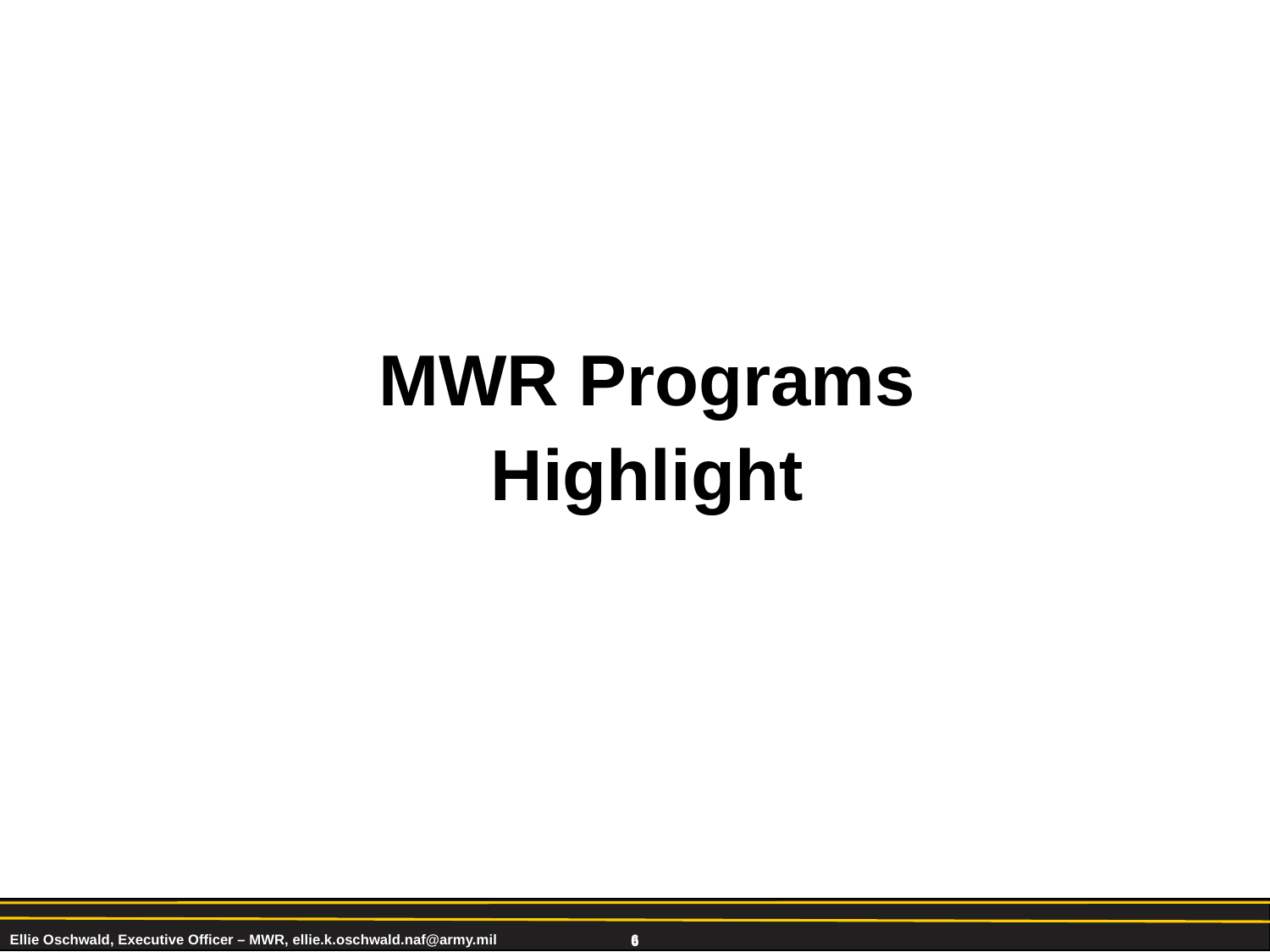

MWR Programs
Highlight
Ellie Oschwald, Executive Officer – MWR, ellie.k.oschwald.naf@army.mil
6